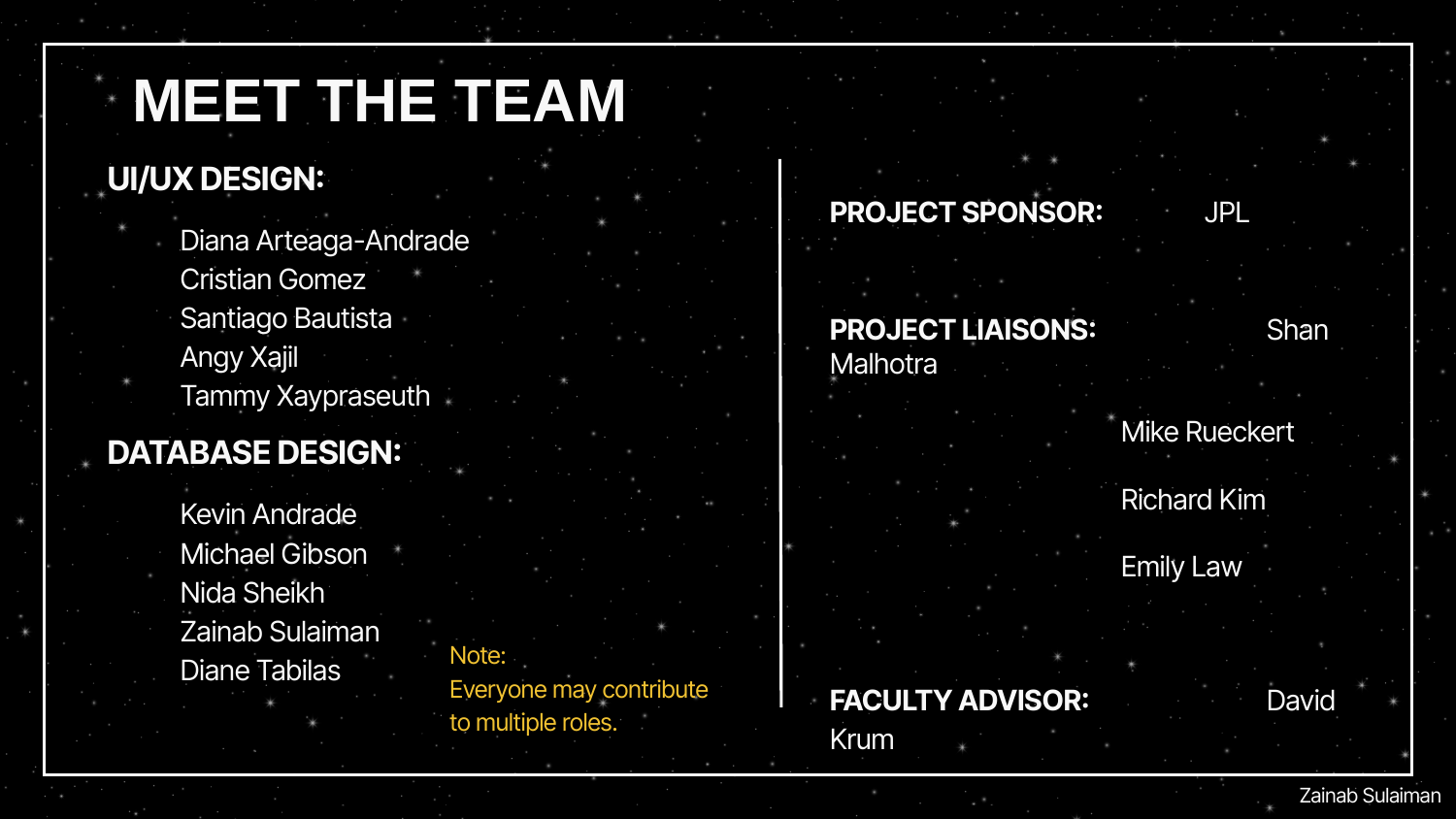

# MEET THE TEAM
UI/UX DESIGN:
Diana Arteaga-Andrade
Cristian Gomez
Santiago Bautista
Angy Xajil
Tammy Xaypraseuth
DATABASE DESIGN:
Kevin Andrade
Michael Gibson
Nida Sheikh
Zainab Sulaiman
Diane Tabilas
PROJECT SPONSOR:                  JPL

PROJECT LIAISONS:		Shan Malhotra
				    	Mike Rueckert
				    	Richard Kim
				    	Emily Law

FACULTY ADVISOR:		David Krum

GRADUATE ASSISTANT:    	Jerome Pineda

Note:
Everyone may contribute to multiple roles.
Zainab Sulaiman
Santiago Bautista